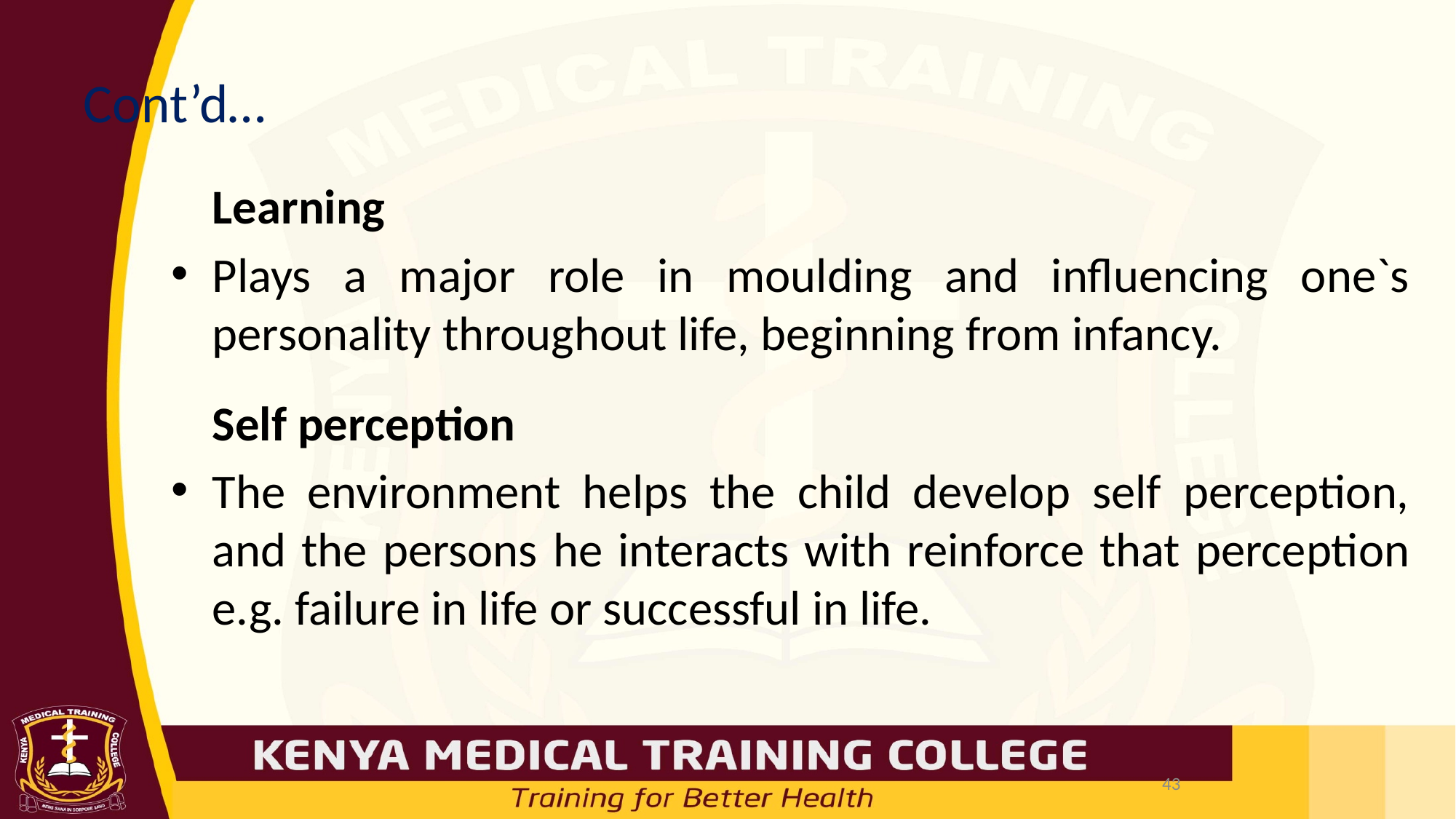

# Cont’d…
	Learning
Plays a major role in moulding and influencing one`s personality throughout life, beginning from infancy.

	Self perception
The environment helps the child develop self perception, and the persons he interacts with reinforce that perception e.g. failure in life or successful in life.

43